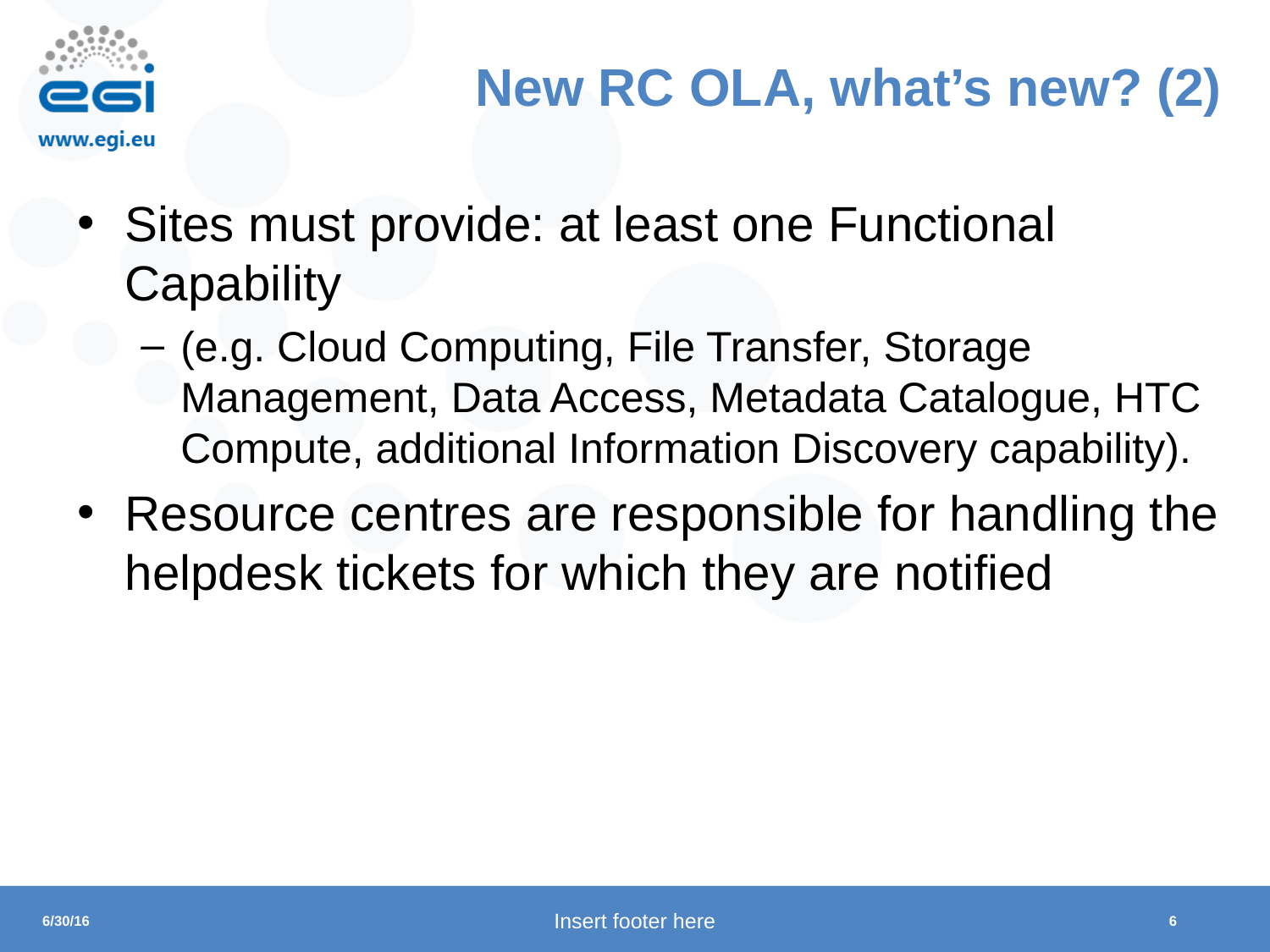

# New RC OLA, what’s new? (2)
Sites must provide: at least one Functional Capability
(e.g. Cloud Computing, File Transfer, Storage Management, Data Access, Metadata Catalogue, HTC Compute, additional Information Discovery capability).
Resource centres are responsible for handling the helpdesk tickets for which they are notified
Insert footer here